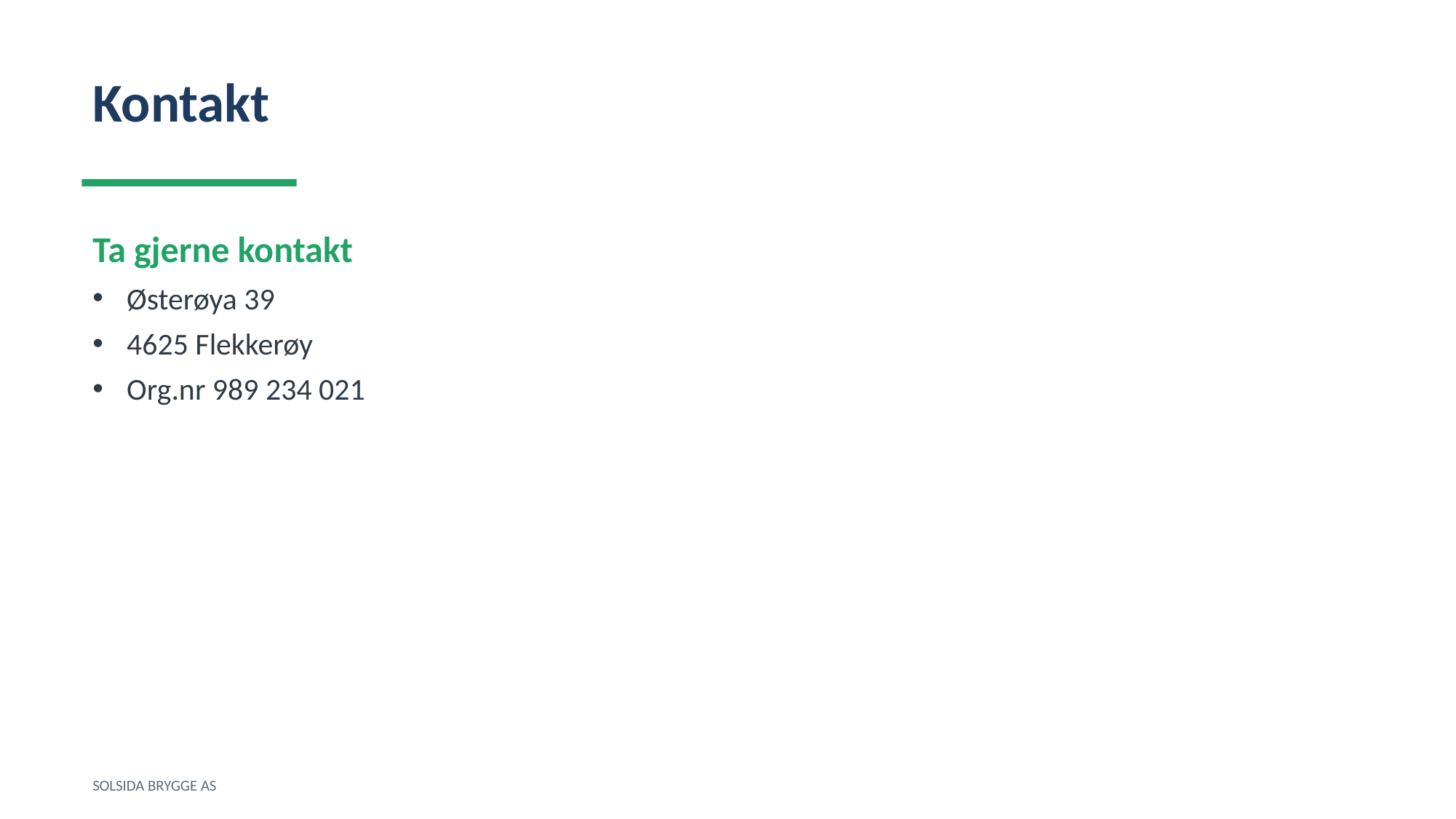

Kontakt

Ta gjerne kontakt
Østerøya 39
4625 Flekkerøy
Org.nr 989 234 021
SOLSIDA BRYGGE AS